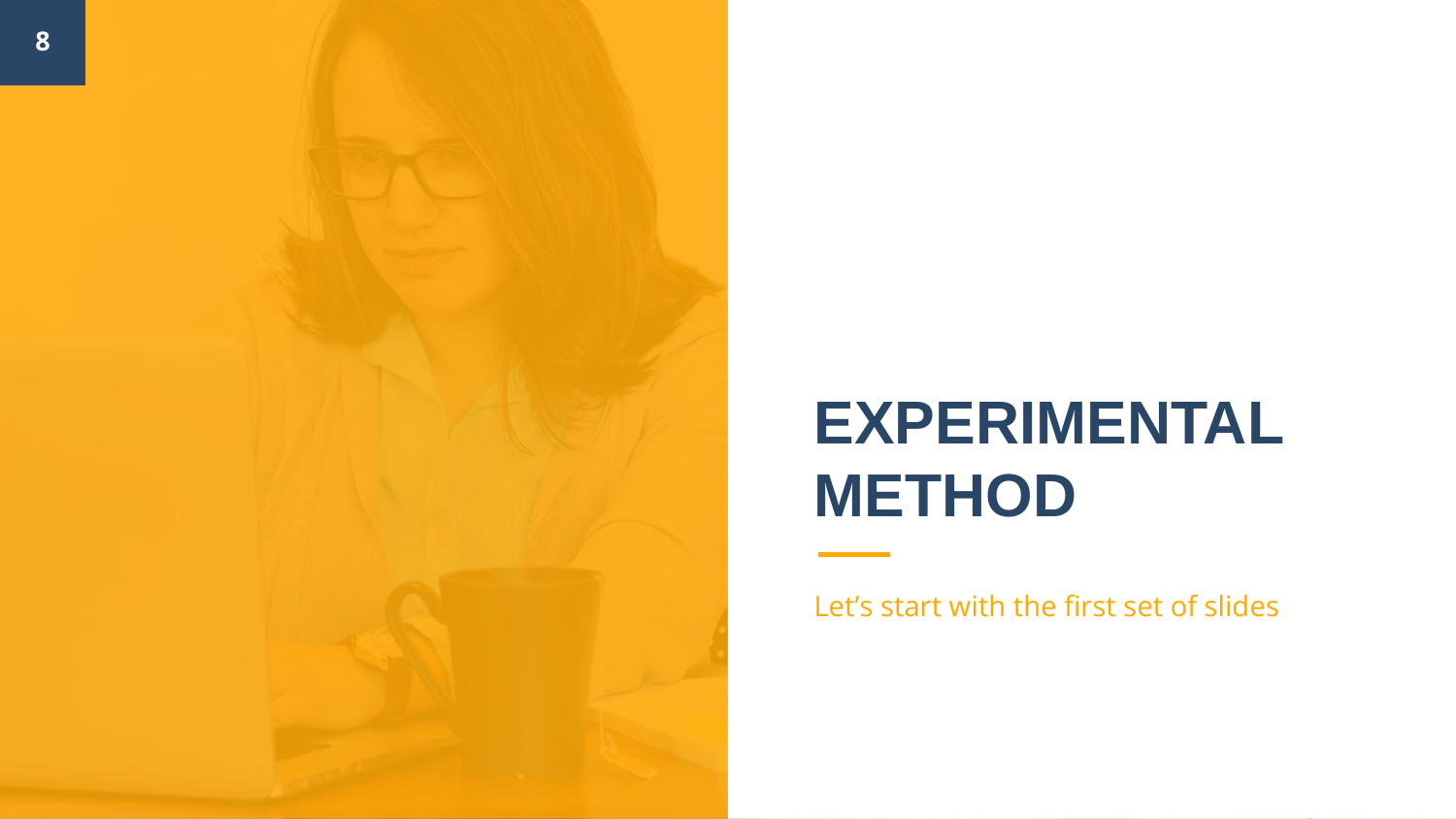

8
# EXPERIMENTAL METHOD
Let’s start with the first set of slides